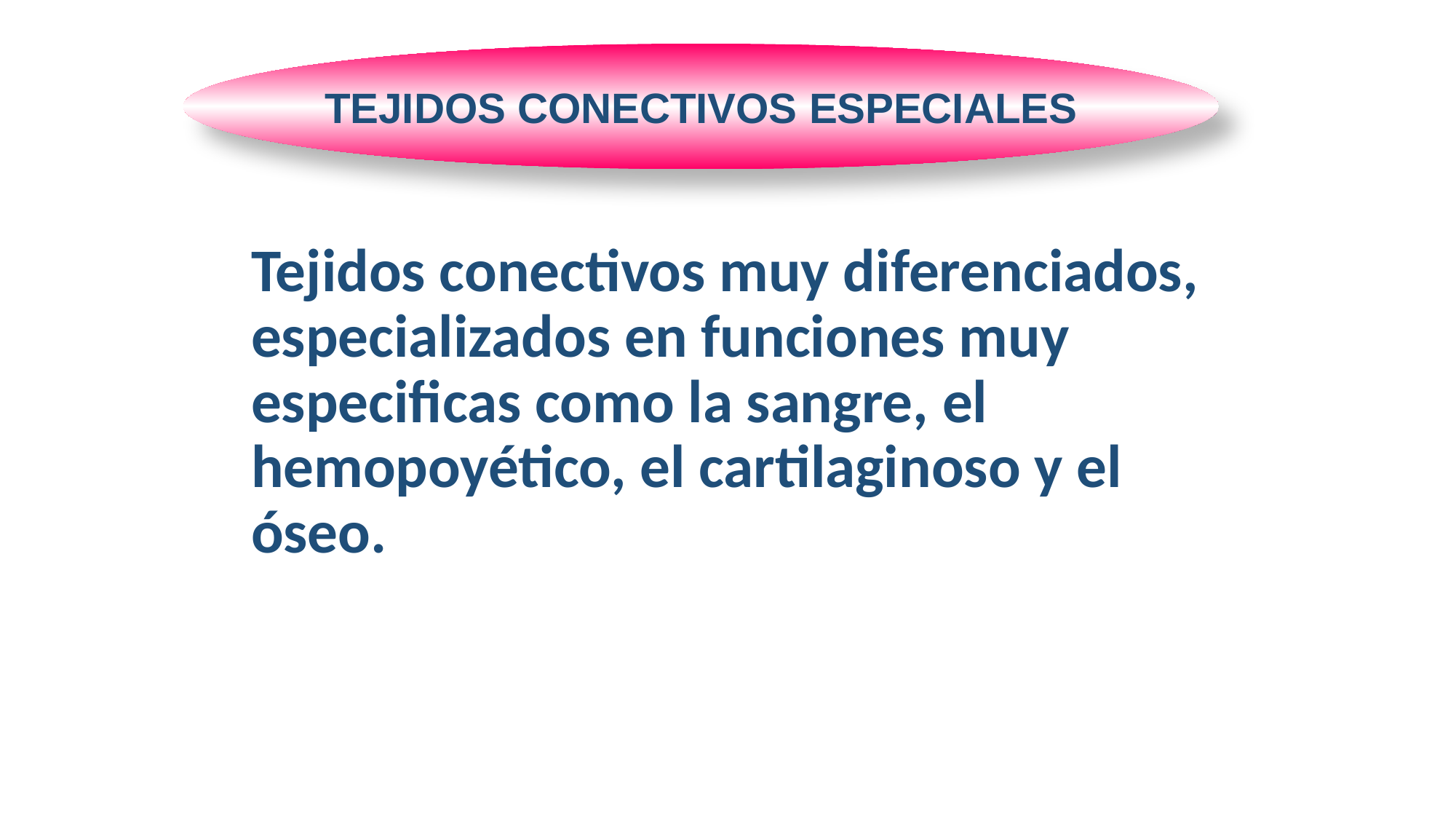

#
TEJIDOS CONECTIVOS ESPECIALES
Tejidos conectivos muy diferenciados, especializados en funciones muy especificas como la sangre, el hemopoyético, el cartilaginoso y el óseo.